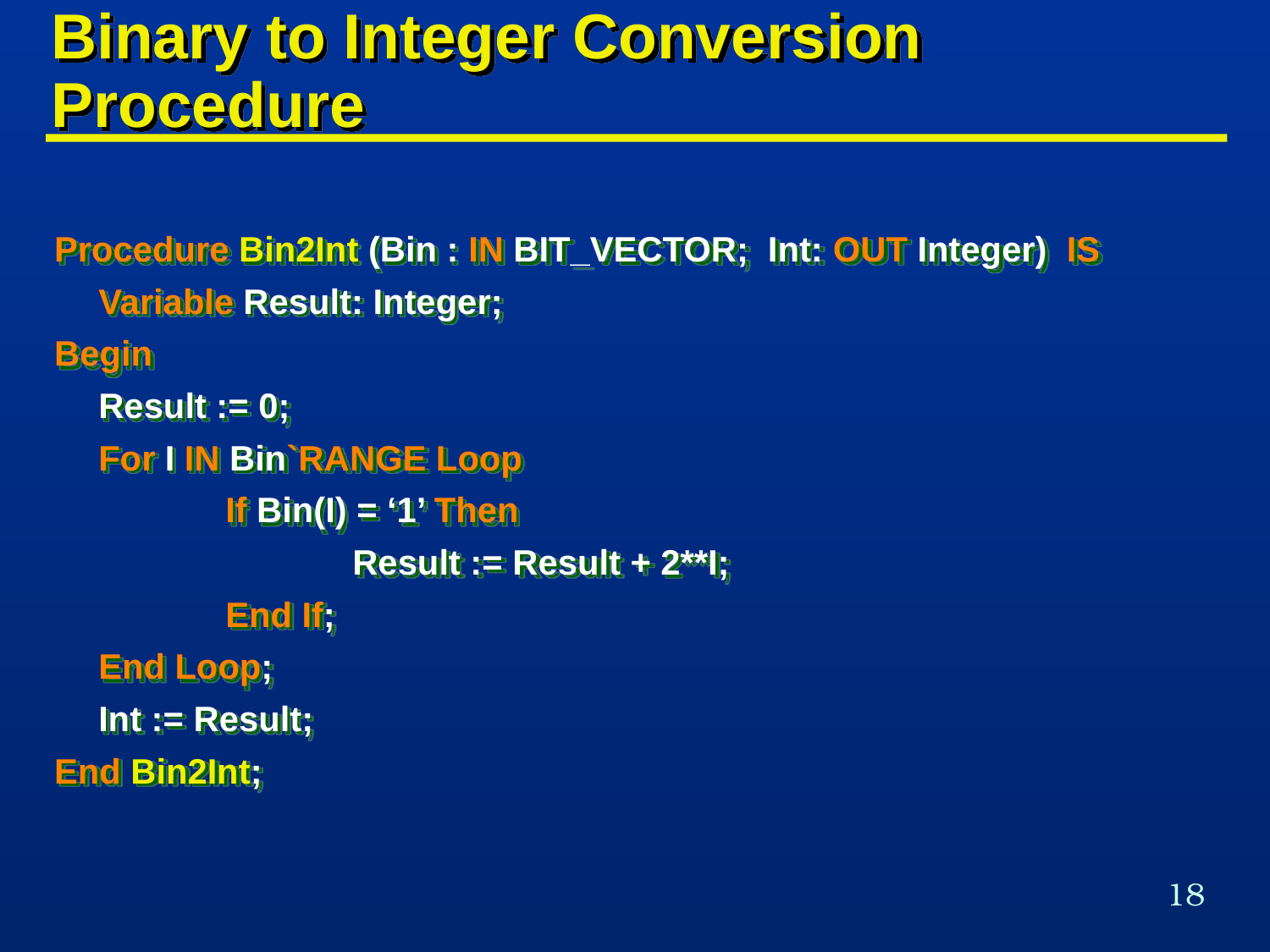

# Binary to Integer Conversion Procedure

Procedure Bin2Int (Bin : IN BIT_VECTOR;  Int: OUT Integer)  IS
	Variable Result: Integer;
Begin
	Result := 0;
	For I IN Bin`RANGE Loop
		If Bin(I) = ‘1’ Then
			Result := Result + 2**I;
		End If;
	End Loop;
	Int := Result;
End Bin2Int;